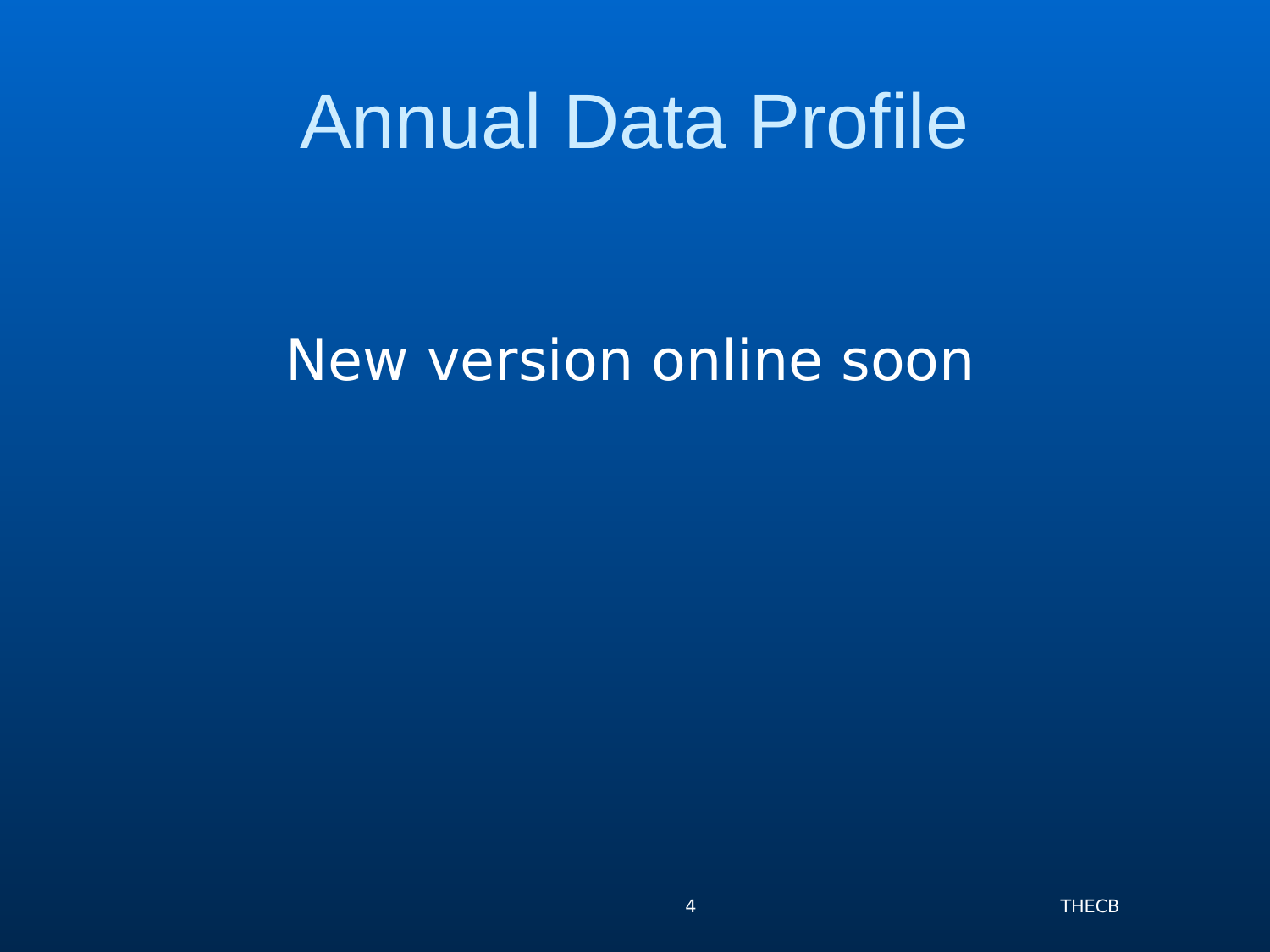

# Annual Data Profile
New version online soon

4
THECB